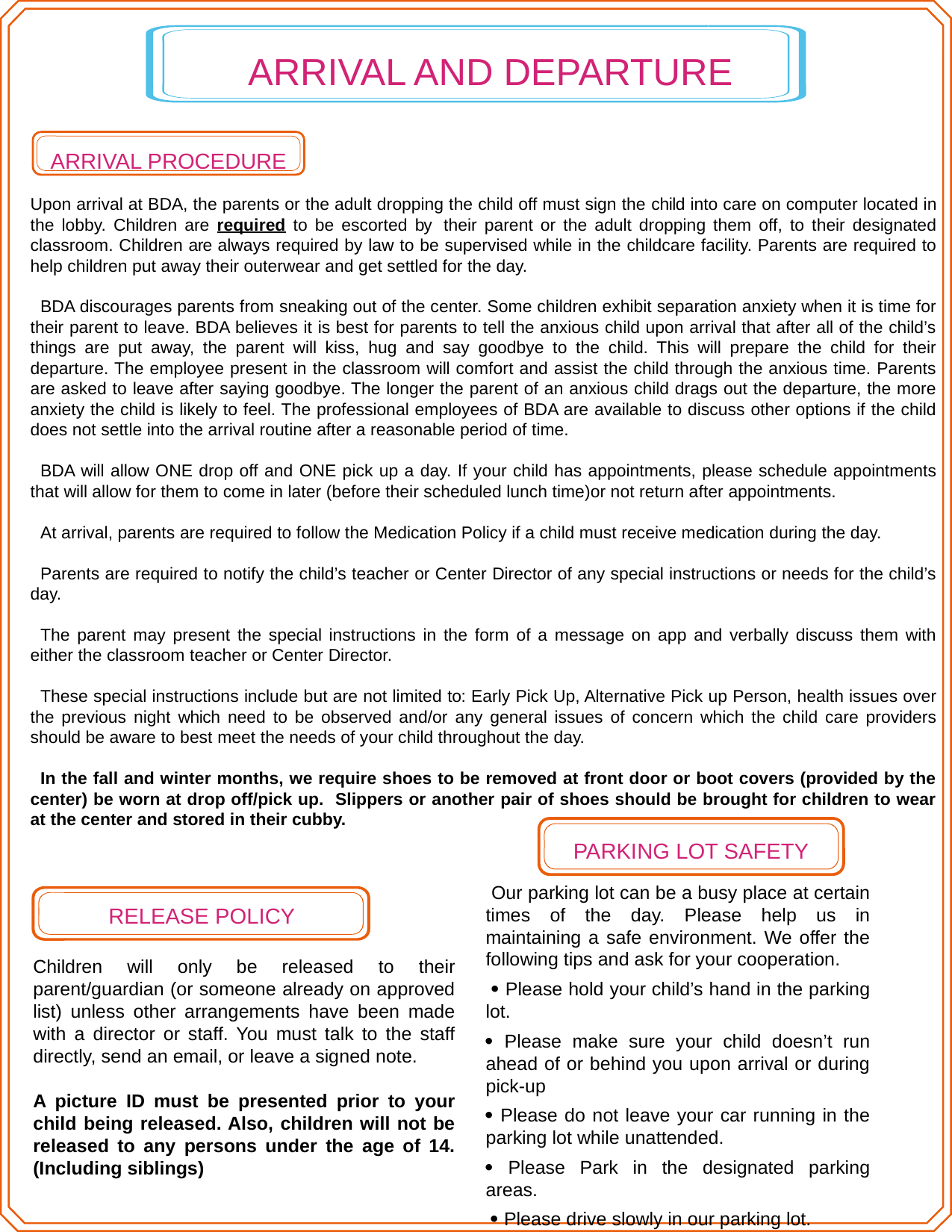

ARRIVAL AND DEPARTURE

ARRIVAL PROCEDURE
Upon arrival at BDA, the parents or the adult dropping the child off must sign the child into care on computer located in the lobby. Children are required to be escorted by their parent or the adult dropping them off, to their designated classroom. Children are always required by law to be supervised while in the childcare facility. Parents are required to help children put away their outerwear and get settled for the day.

BDA discourages parents from sneaking out of the center. Some children exhibit separation anxiety when it is time for their parent to leave. BDA believes it is best for parents to tell the anxious child upon arrival that after all of the child’s things are put away, the parent will kiss, hug and say goodbye to the child. This will prepare the child for their departure. The employee present in the classroom will comfort and assist the child through the anxious time. Parents are asked to leave after saying goodbye. The longer the parent of an anxious child drags out the departure, the more anxiety the child is likely to feel. The professional employees of BDA are available to discuss other options if the child does not settle into the arrival routine after a reasonable period of time.

BDA will allow ONE drop off and ONE pick up a day. If your child has appointments, please schedule appointments that will allow for them to come in later (before their scheduled lunch time)or not return after appointments.

At arrival, parents are required to follow the Medication Policy if a child must receive medication during the day.

Parents are required to notify the child’s teacher or Center Director of any special instructions or needs for the child’s day.

The parent may present the special instructions in the form of a message on app and verbally discuss them with either the classroom teacher or Center Director.

These special instructions include but are not limited to: Early Pick Up, Alternative Pick up Person, health issues over the previous night which need to be observed and/or any general issues of concern which the child care providers should be aware to best meet the needs of your child throughout the day.

In the fall and winter months, we require shoes to be removed at front door or boot covers (provided by the center) be worn at drop off/pick up.  Slippers or another pair of shoes should be brought for children to wear at the center and stored in their cubby.

PARKING LOT SAFETY
 Our parking lot can be a busy place at certain times of the day. Please help us in maintaining a safe environment. We offer the following tips and ask for your cooperation.
 • Please hold your child’s hand in the parking lot.
• Please make sure your child doesn’t run ahead of or behind you upon arrival or during pick-up
• Please do not leave your car running in the parking lot while unattended.
• Please Park in the designated parking areas.
 • Please drive slowly in our parking lot.

RELEASE POLICY

Children will only be released to their parent/guardian (or someone already on approved list) unless other arrangements have been made with a director or staff. You must talk to the staff directly, send an email, or leave a signed note.

A picture ID must be presented prior to your child being released. Also, children will not be released to any persons under the age of 14. (Including siblings)